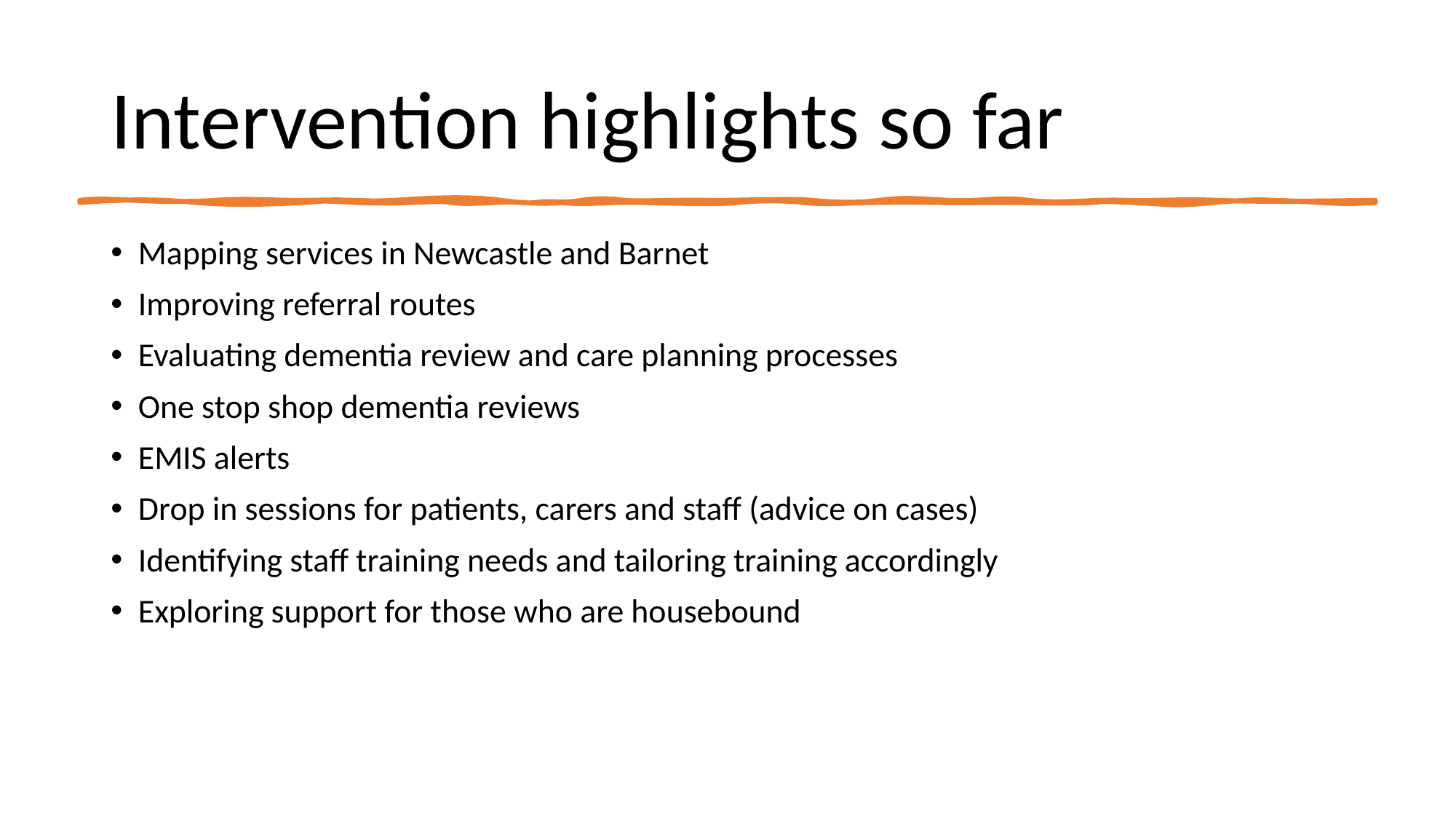

# Intervention highlights so far

Mapping services in Newcastle and Barnet
Improving referral routes
Evaluating dementia review and care planning processes
One stop shop dementia reviews
EMIS alerts
Drop in sessions for patients, carers and staff (advice on cases)
Identifying staff training needs and tailoring training accordingly
Exploring support for those who are housebound